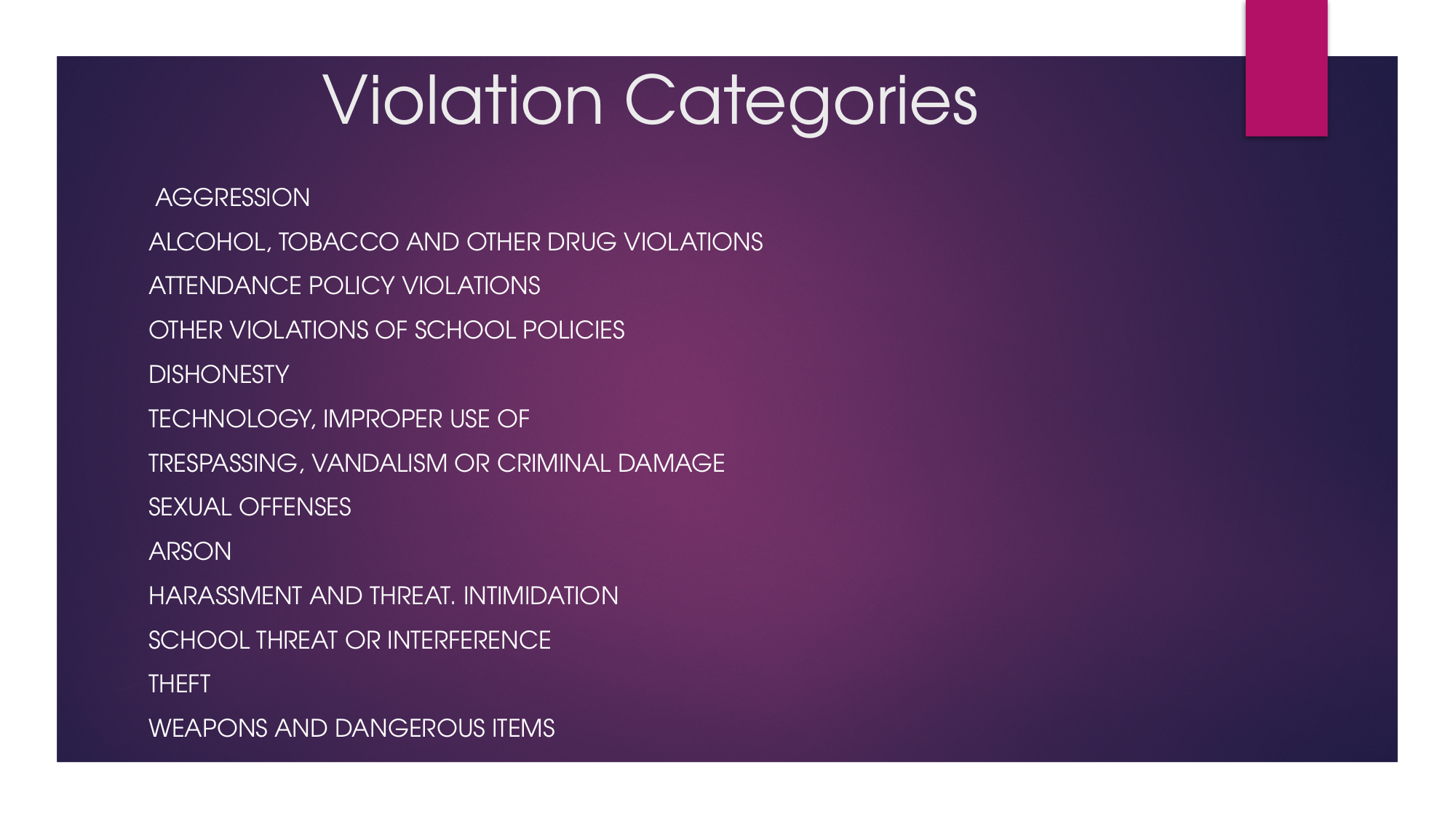

# Violation Categories
 Aggression
Alcohol, tobacco and other drug violations
Attendance policy violations
Other violations of school policies
Dishonesty
Technology, improper use of
Trespassing, vandalism or criminal damage
Sexual offenses
Arson
Harassment and threat. Intimidation
School threat or interference
Theft
Weapons and dangerous items